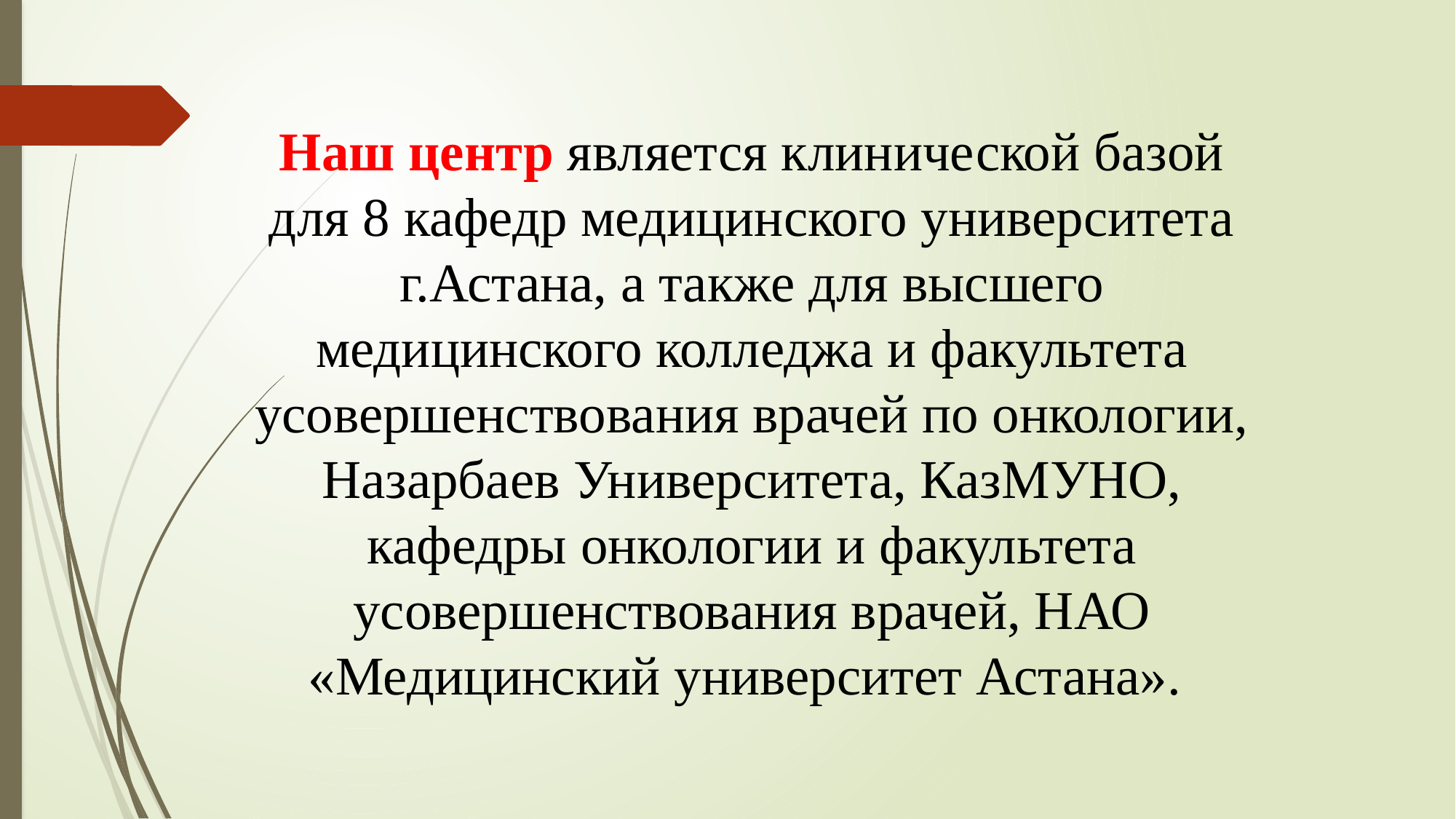

Наш центр является клинической базой для 8 кафедр медицинского университета г.Астана, а также для высшего медицинского колледжа и факультета усовершенствования врачей по онкологии, Назарбаев Университета, КазМУНО, кафедры онкологии и факультета усовершенствования врачей, НАО «Медицинский университет Астана».